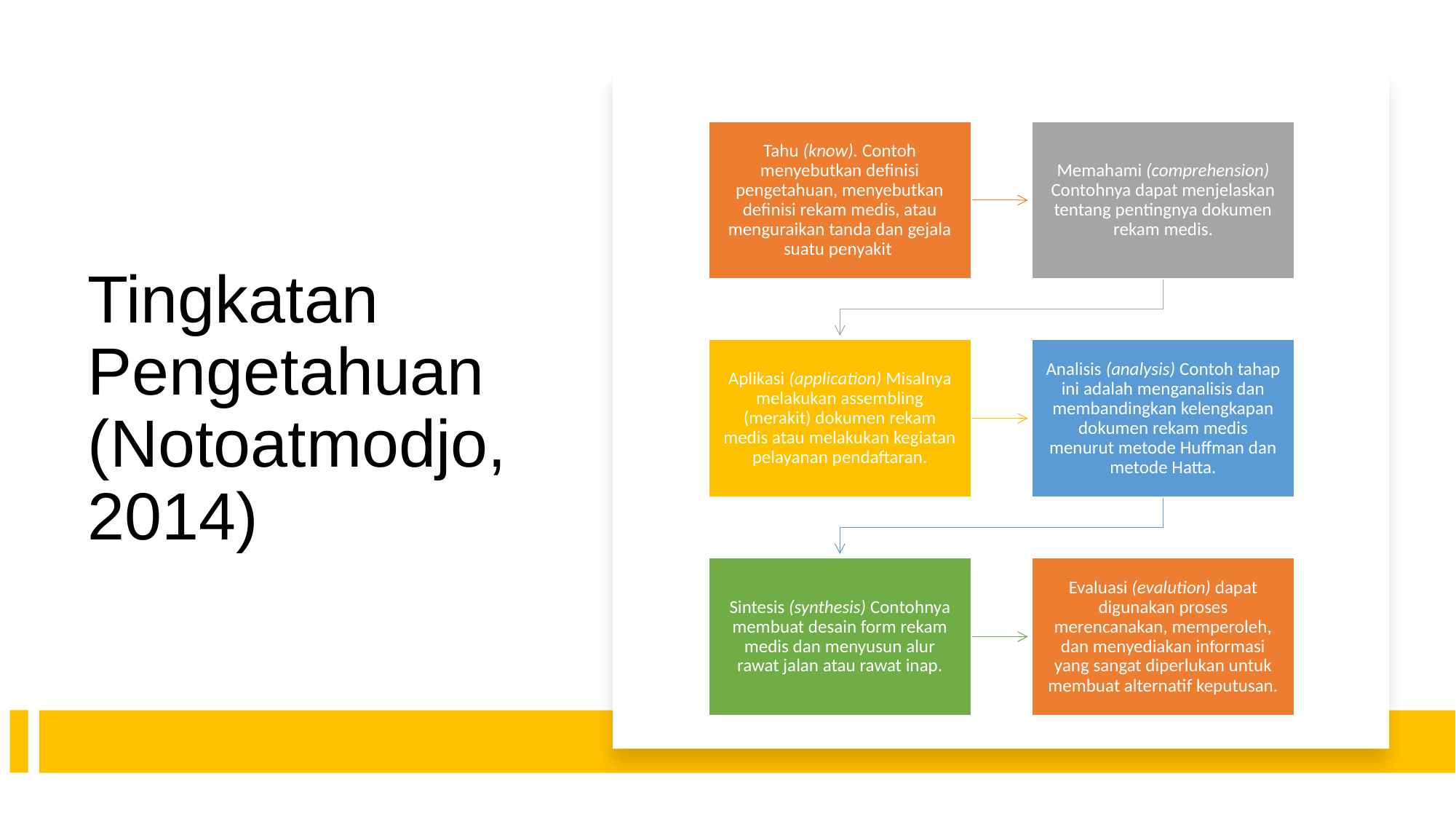

Tahu (know). Contoh menyebutkan definisi pengetahuan, menyebutkan definisi rekam medis, atau menguraikan tanda dan gejala suatu penyakit

Memahami (comprehension) Contohnya dapat menjelaskan tentang pentingnya dokumen rekam medis.

Aplikasi (application) Misalnya melakukan assembling (merakit) dokumen rekam medis atau melakukan kegiatan pelayanan pendaftaran.

Analisis (analysis) Contoh tahap ini adalah menganalisis dan membandingkan kelengkapan dokumen rekam medis menurut metode Huffman dan metode Hatta.

Sintesis (synthesis) Contohnya membuat desain form rekam medis dan menyusun alur rawat jalan atau rawat inap.
Evaluasi (evalution) dapat digunakan proses merencanakan, memperoleh, dan menyediakan informasi yang sangat diperlukan untuk membuat alternatif keputusan.
# Tingkatan Pengetahuan (Notoatmodjo, 2014)